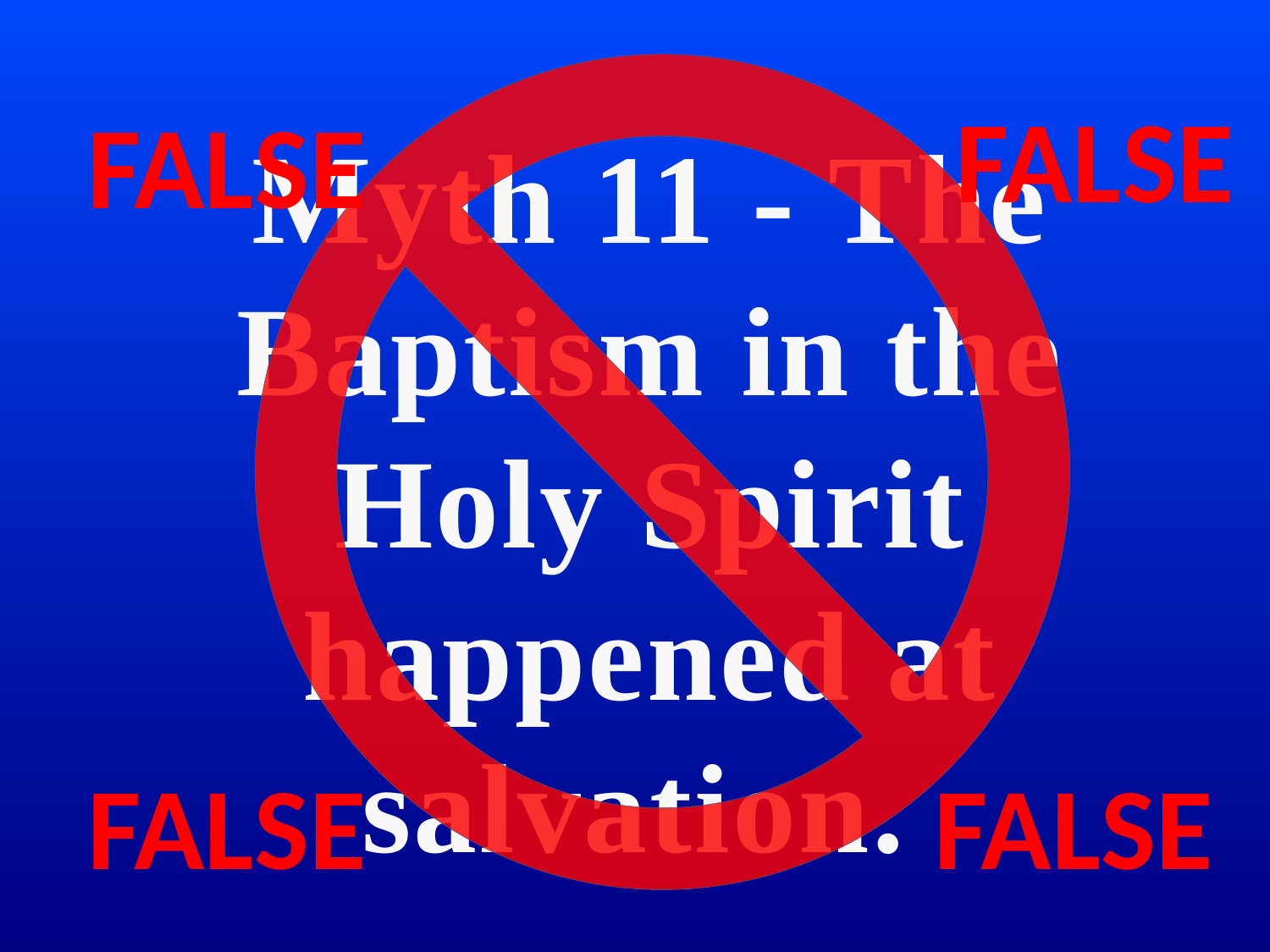

FALSE
FALSE
FALSE
FALSE
# Myth 11 - The Baptism in the Holy Spirit happened at salvation.